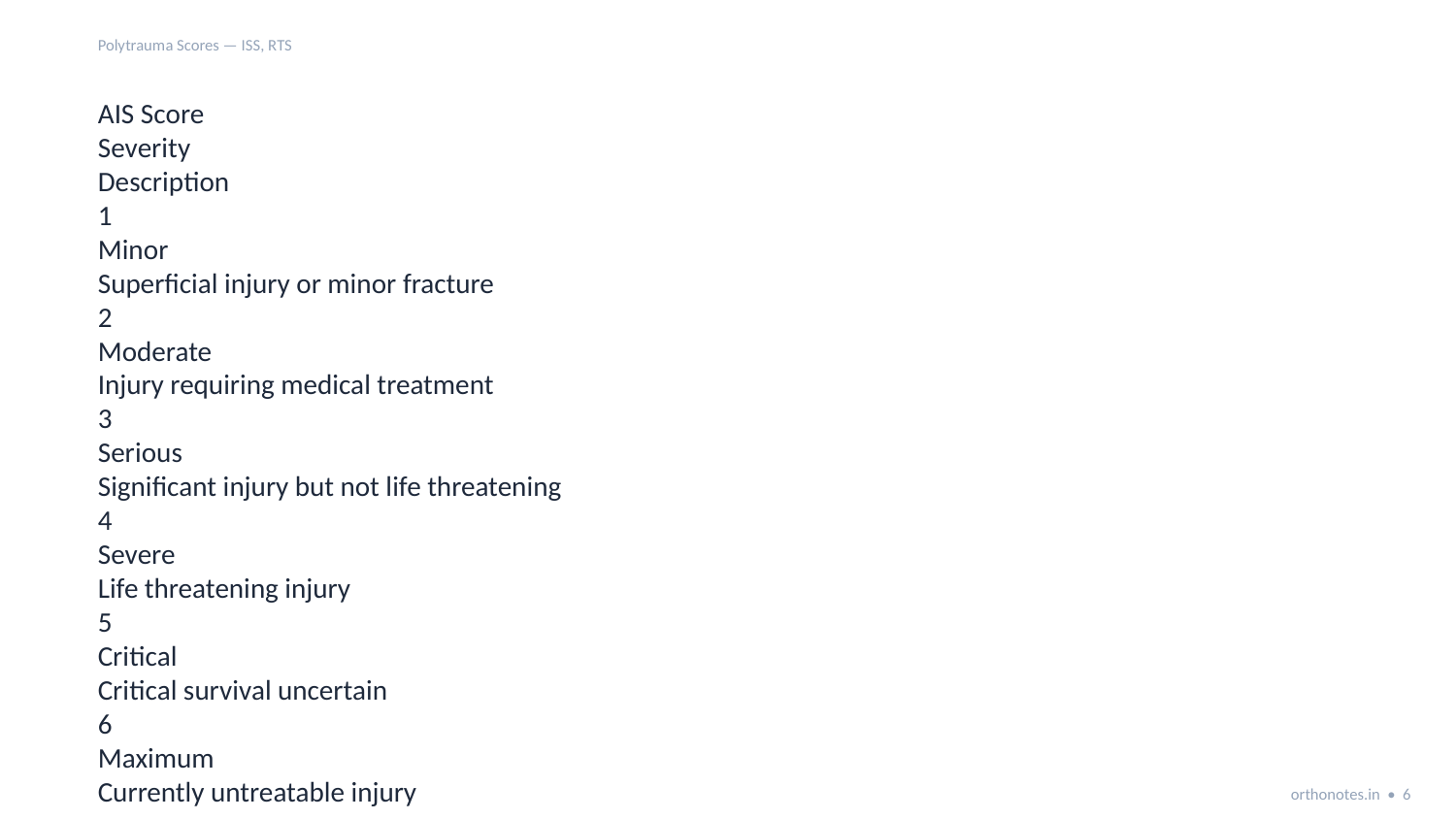

Polytrauma Scores — ISS, RTS
AIS Score
Severity
Description
1
Minor
Superficial injury or minor fracture
2
Moderate
Injury requiring medical treatment
3
Serious
Significant injury but not life threatening
4
Severe
Life threatening injury
5
Critical
Critical survival uncertain
6
Maximum
Currently untreatable injury
orthonotes.in  •  6